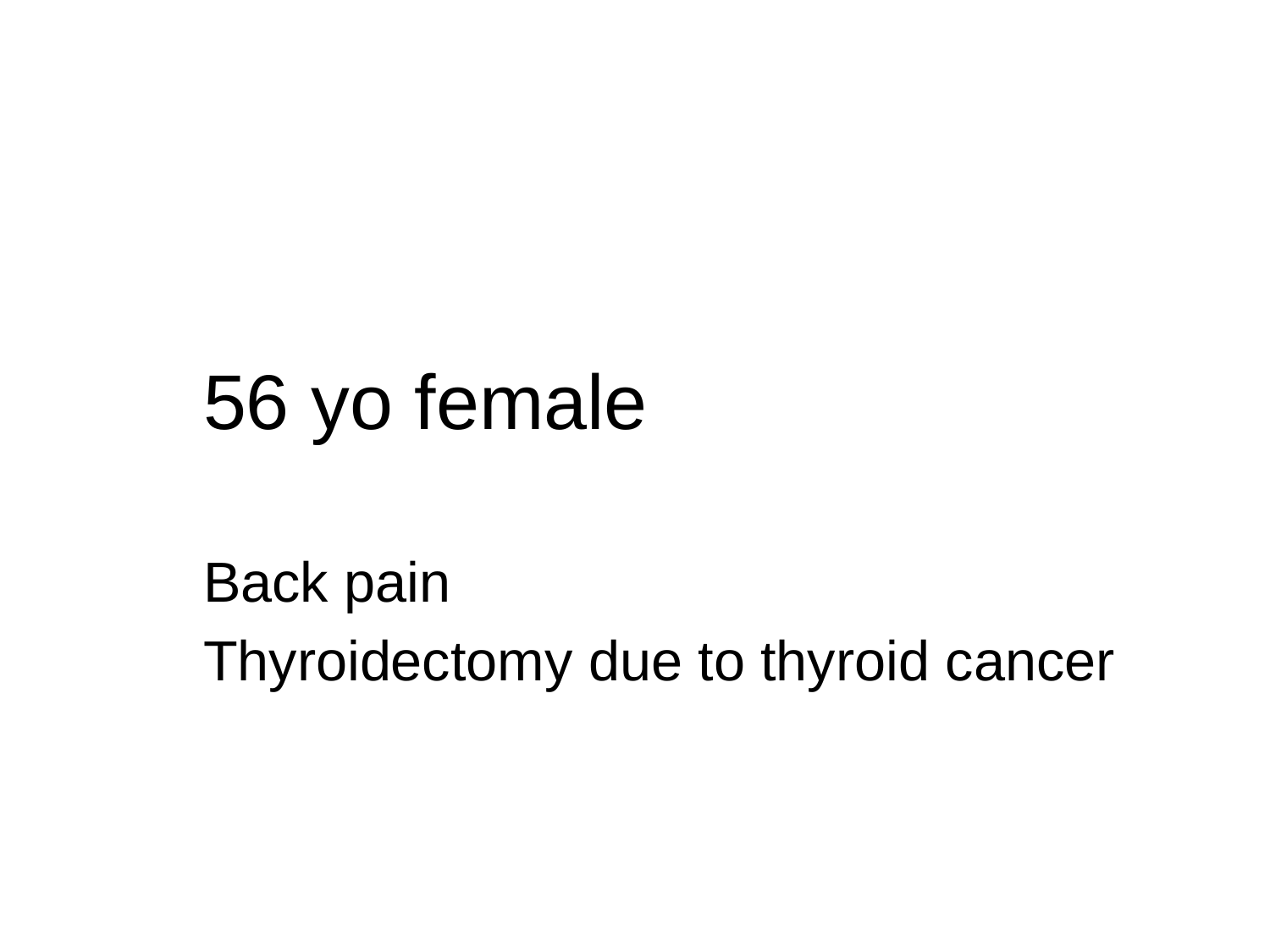

# 56 yo female
Back pain
Thyroidectomy due to thyroid cancer